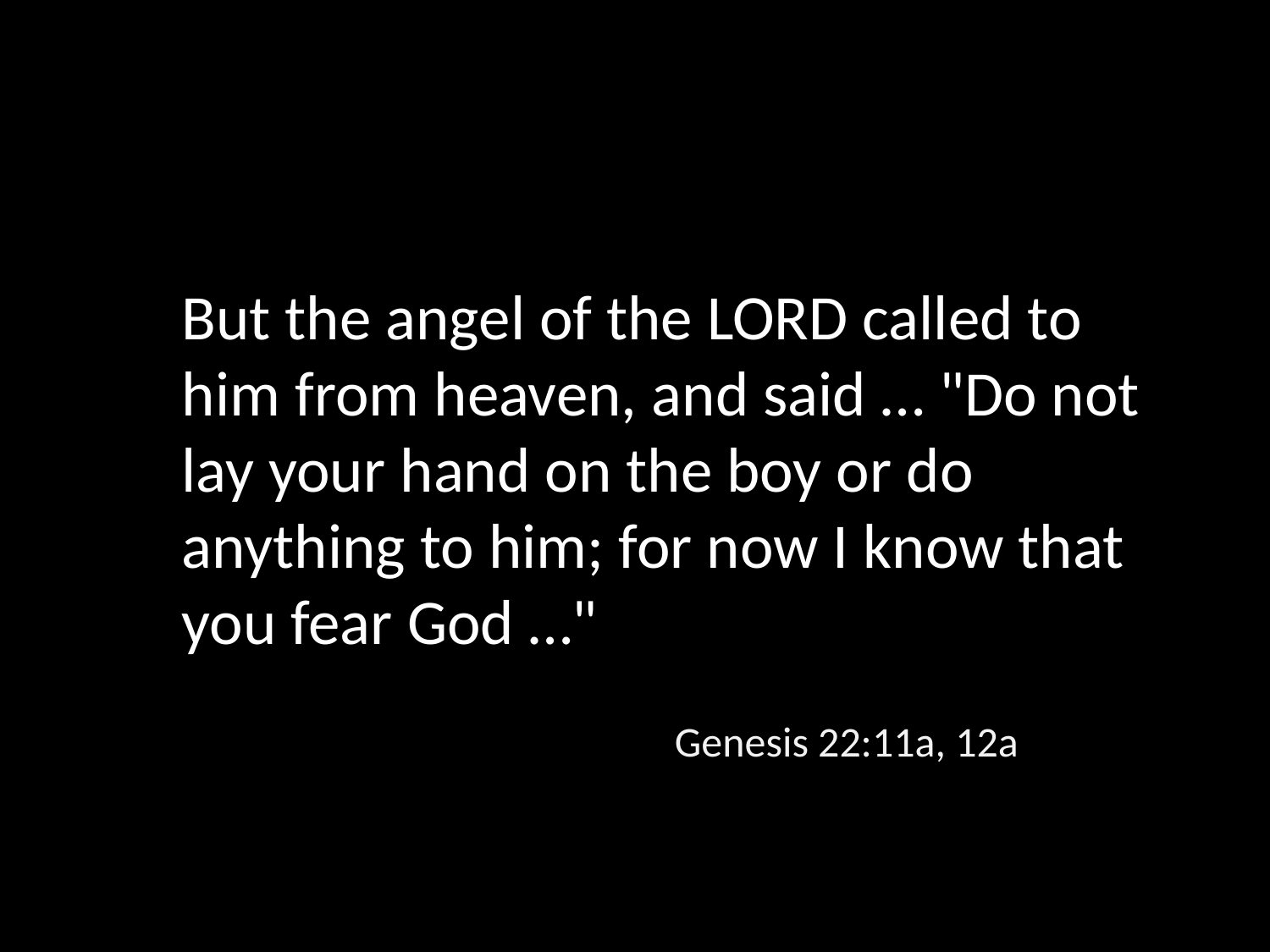

But the angel of the LORD called to him from heaven, and said … "Do not lay your hand on the boy or do anything to him; for now I know that you fear God …"
Genesis 22:11a, 12a